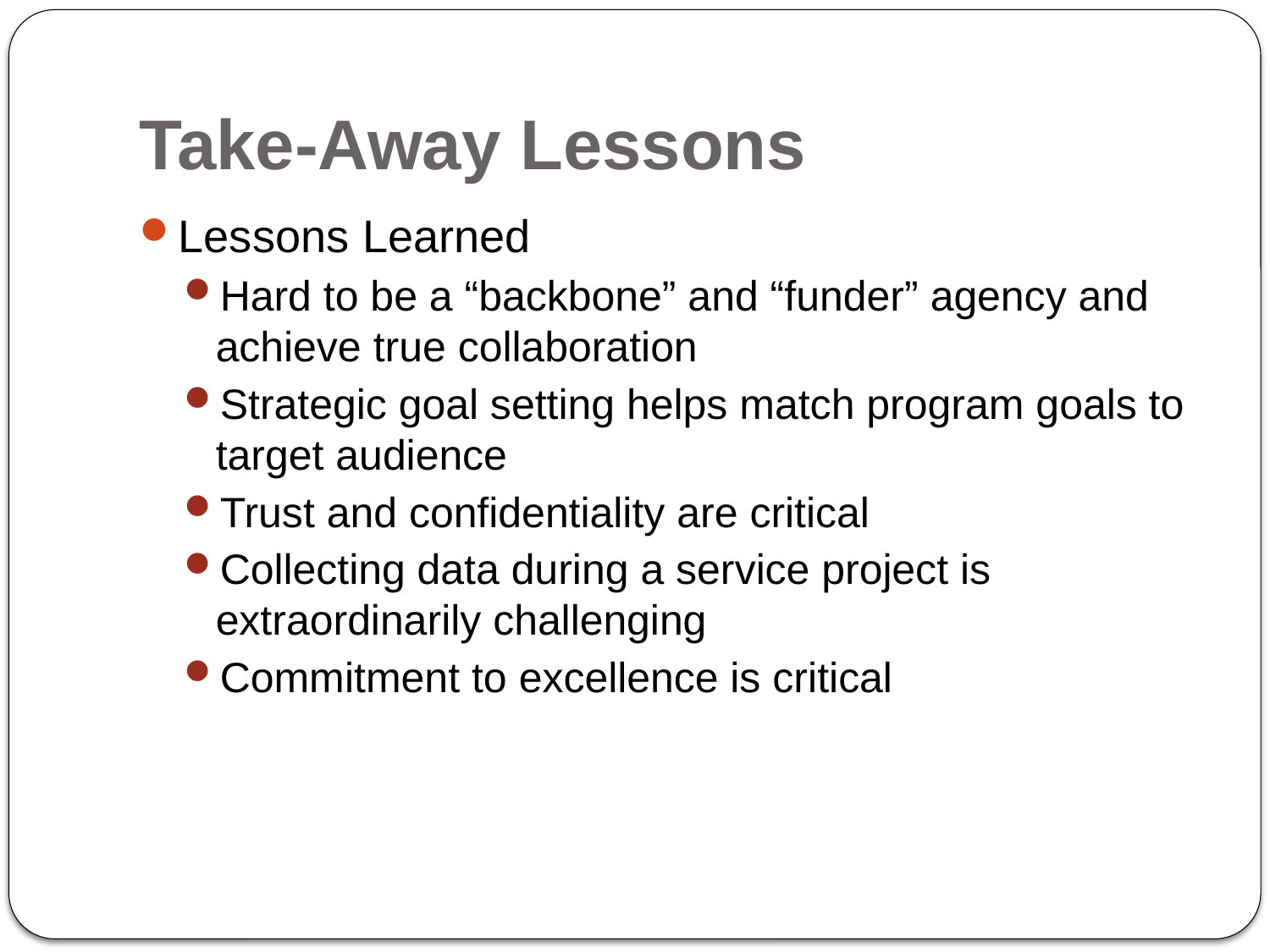

# Take-Away Lessons
Lessons Learned
Hard to be a “backbone” and “funder” agency and achieve true collaboration
Strategic goal setting helps match program goals to target audience
Trust and confidentiality are critical
Collecting data during a service project is extraordinarily challenging
Commitment to excellence is critical